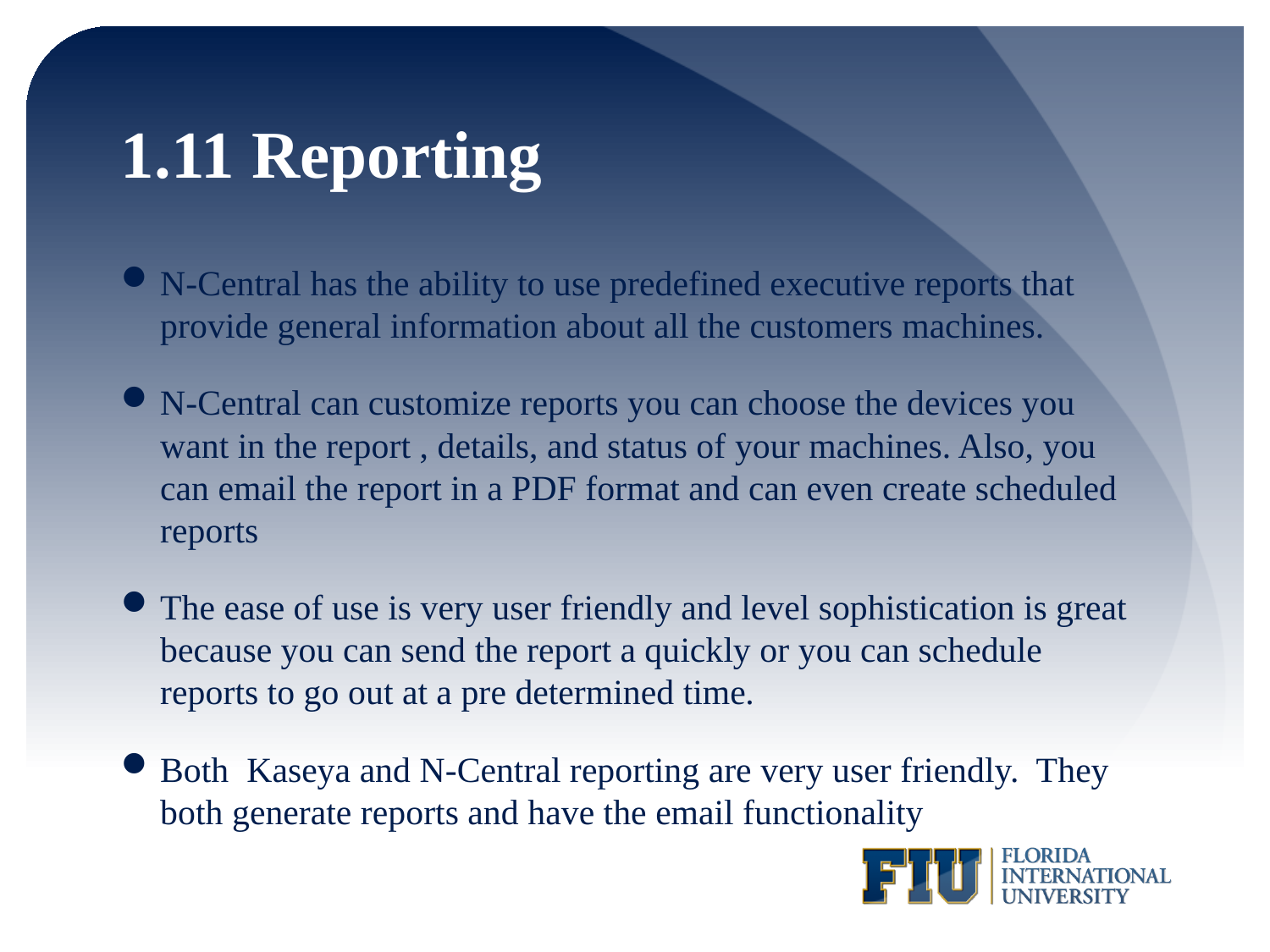

# 1.11 Reporting
N-Central has the ability to use predefined executive reports that provide general information about all the customers machines.
N-Central can customize reports you can choose the devices you want in the report , details, and status of your machines. Also, you can email the report in a PDF format and can even create scheduled reports
The ease of use is very user friendly and level sophistication is great because you can send the report a quickly or you can schedule reports to go out at a pre determined time.
Both  Kaseya and N-Central reporting are very user friendly.  They both generate reports and have the email functionality